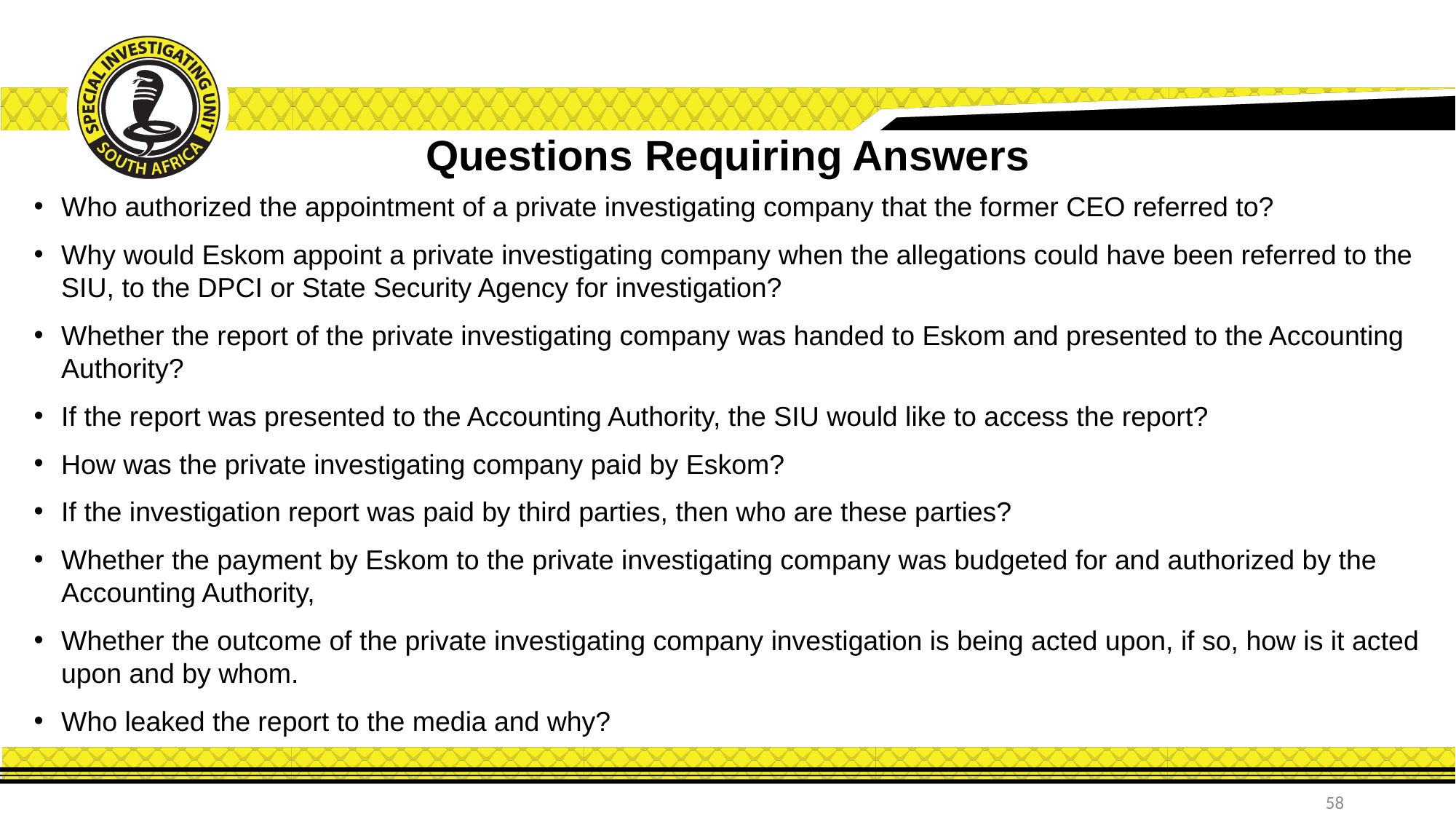

# Questions Requiring Answers
Who authorized the appointment of a private investigating company that the former CEO referred to?
Why would Eskom appoint a private investigating company when the allegations could have been referred to the SIU, to the DPCI or State Security Agency for investigation?
Whether the report of the private investigating company was handed to Eskom and presented to the Accounting Authority?
If the report was presented to the Accounting Authority, the SIU would like to access the report?
How was the private investigating company paid by Eskom?
If the investigation report was paid by third parties, then who are these parties?
Whether the payment by Eskom to the private investigating company was budgeted for and authorized by the Accounting Authority,
Whether the outcome of the private investigating company investigation is being acted upon, if so, how is it acted upon and by whom.
Who leaked the report to the media and why?

58